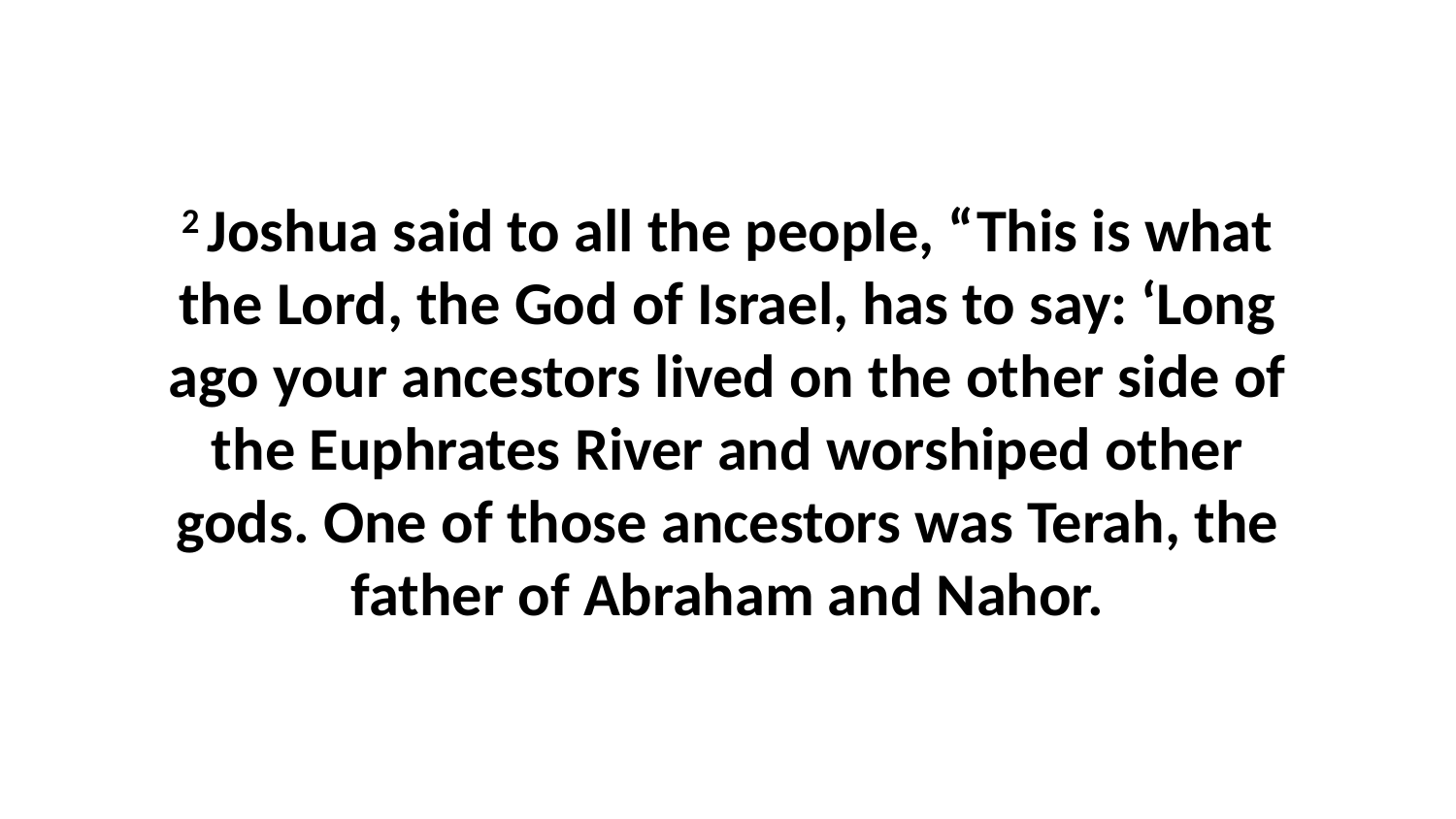

2 Joshua said to all the people, “This is what the Lord, the God of Israel, has to say: ‘Long ago your ancestors lived on the other side of the Euphrates River and worshiped other gods. One of those ancestors was Terah, the father of Abraham and Nahor.